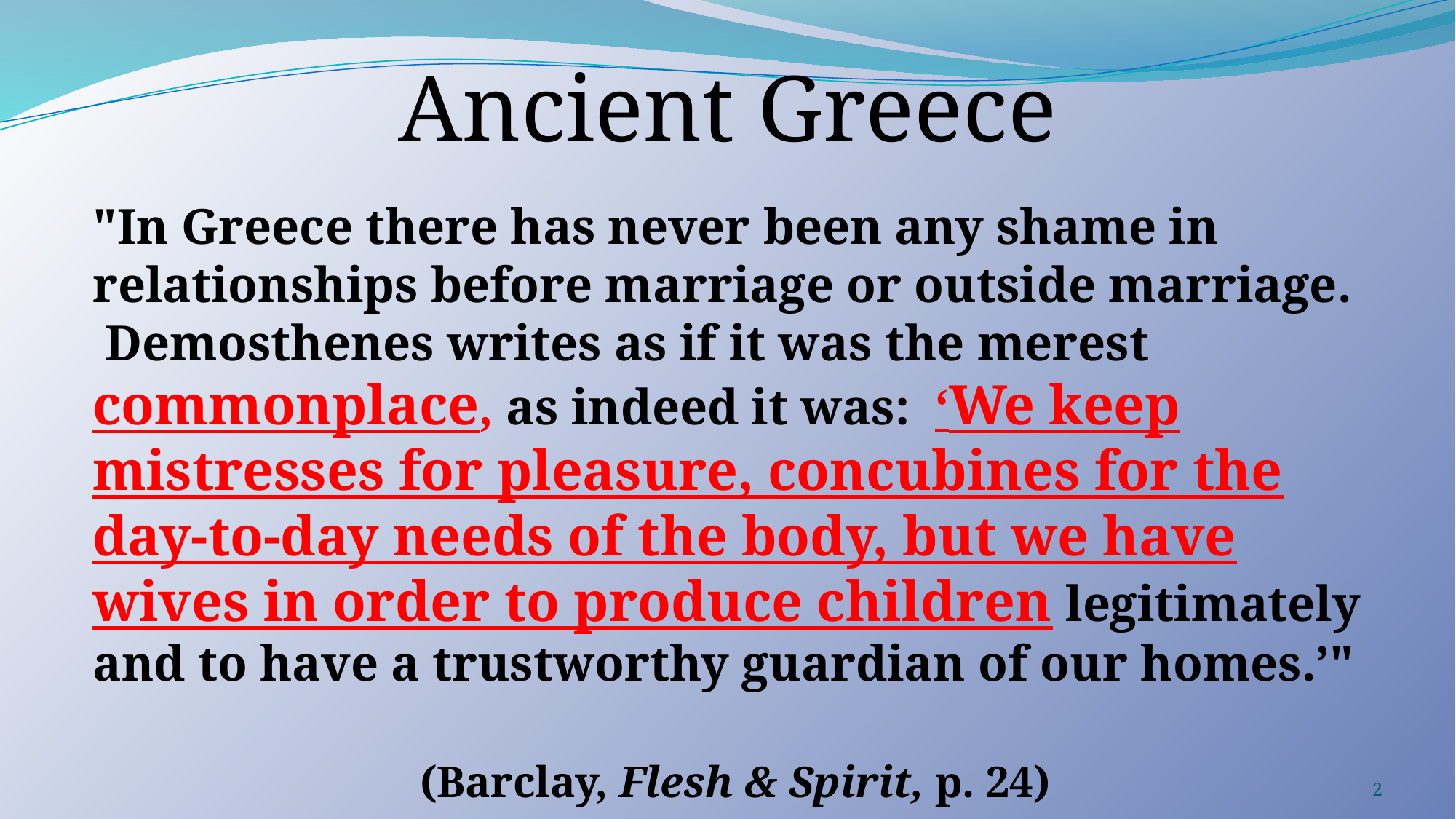

Ancient Greece
"In Greece there has never been any shame in relationships before marriage or outside marriage.  Demosthenes writes as if it was the merest commonplace, as indeed it was:  ‘We keep mistresses for pleasure, concubines for the day-to-day needs of the body, but we have wives in order to produce children legitimately and to have a trustworthy guardian of our homes.’"
			(Barclay, Flesh & Spirit, p. 24)
2